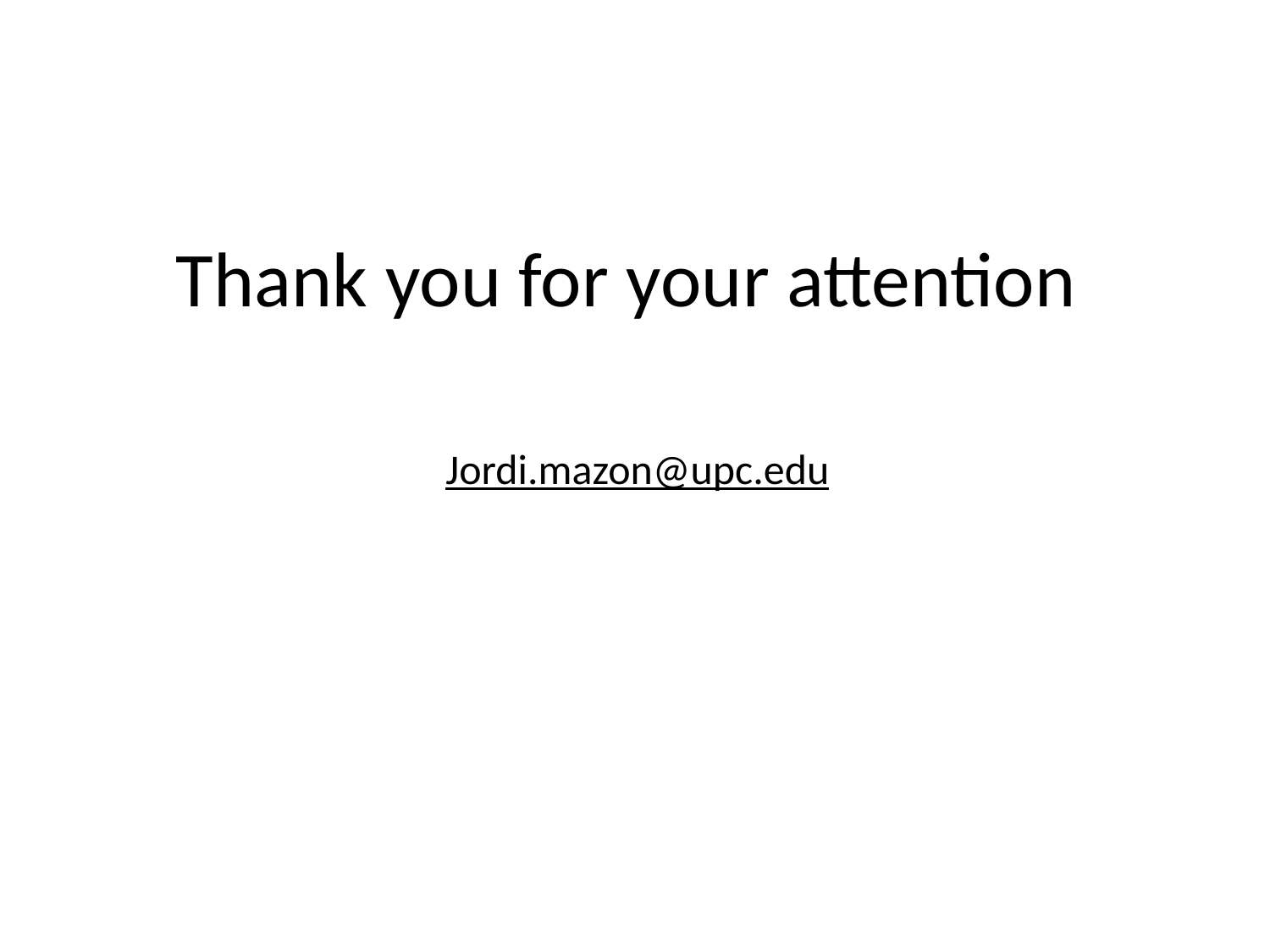

# Thank you for your attention
Jordi.mazon@upc.edu